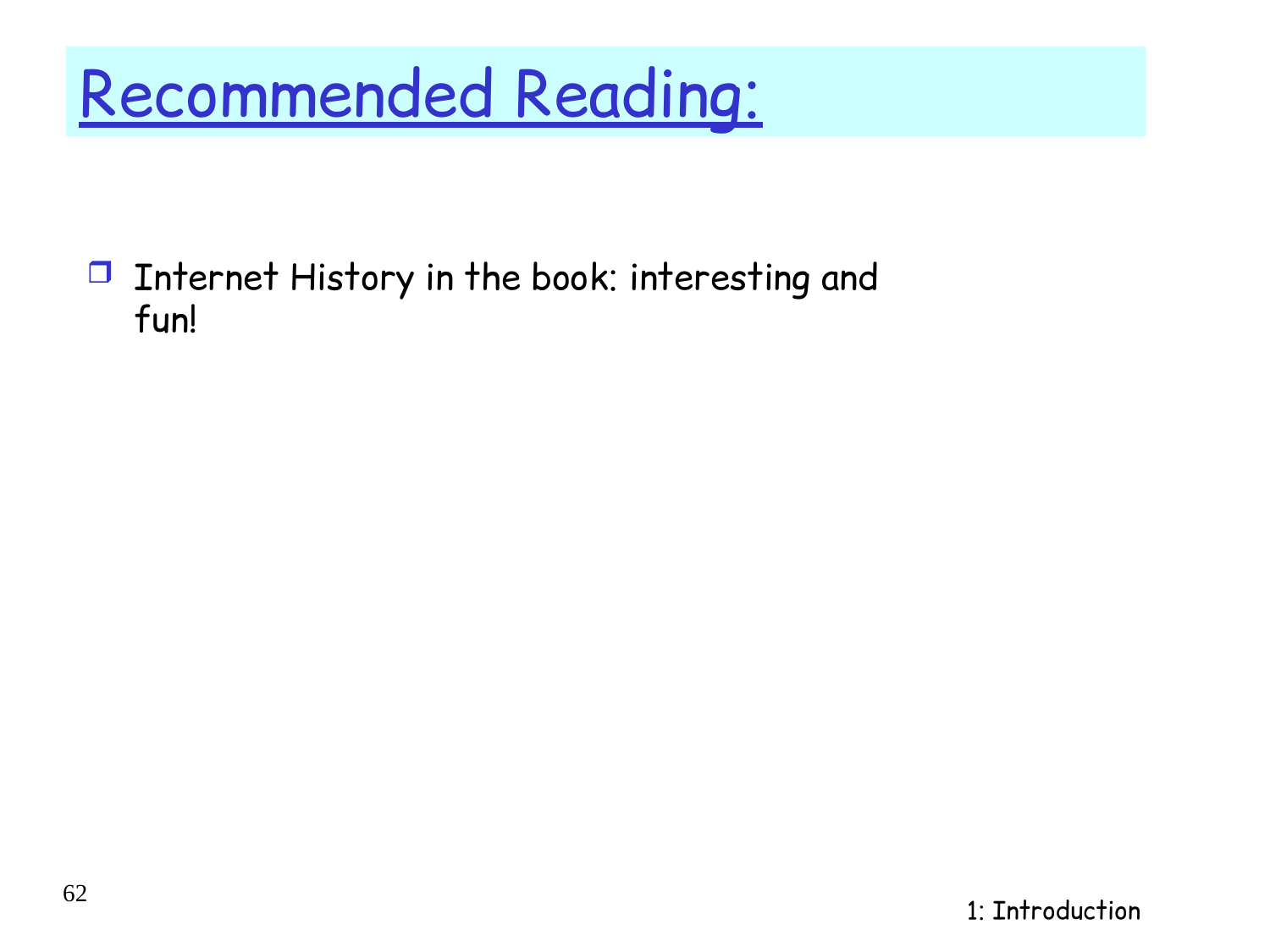

# Recommended Reading:

Internet History in the book: interesting and fun!
62
1: Introduction